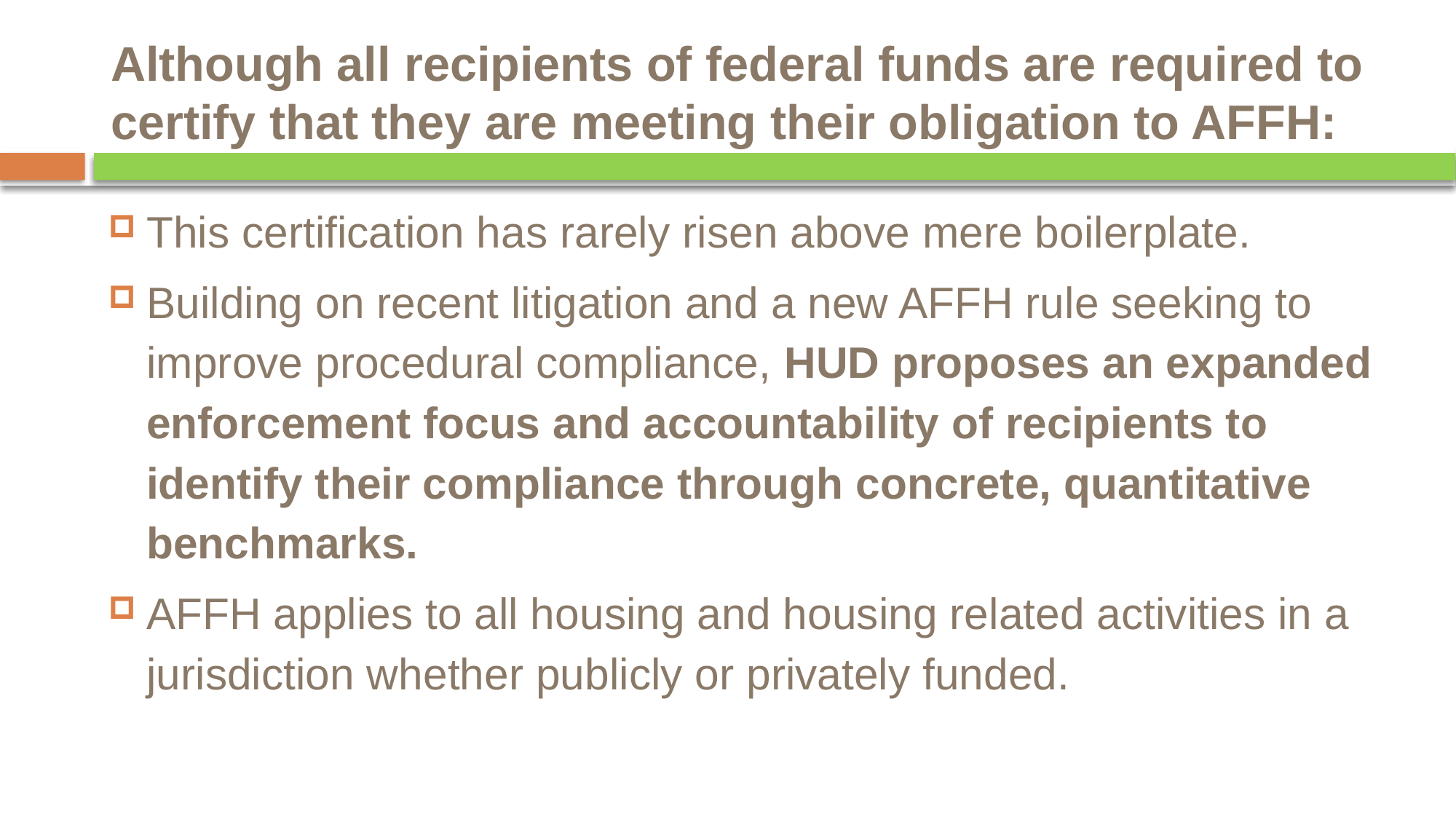

# Although all recipients of federal funds are required to certify that they are meeting their obligation to AFFH:
This certification has rarely risen above mere boilerplate.
Building on recent litigation and a new AFFH rule seeking to improve procedural compliance, HUD proposes an expanded enforcement focus and accountability of recipients to identify their compliance through concrete, quantitative benchmarks.
AFFH applies to all housing and housing related activities in a jurisdiction whether publicly or privately funded.